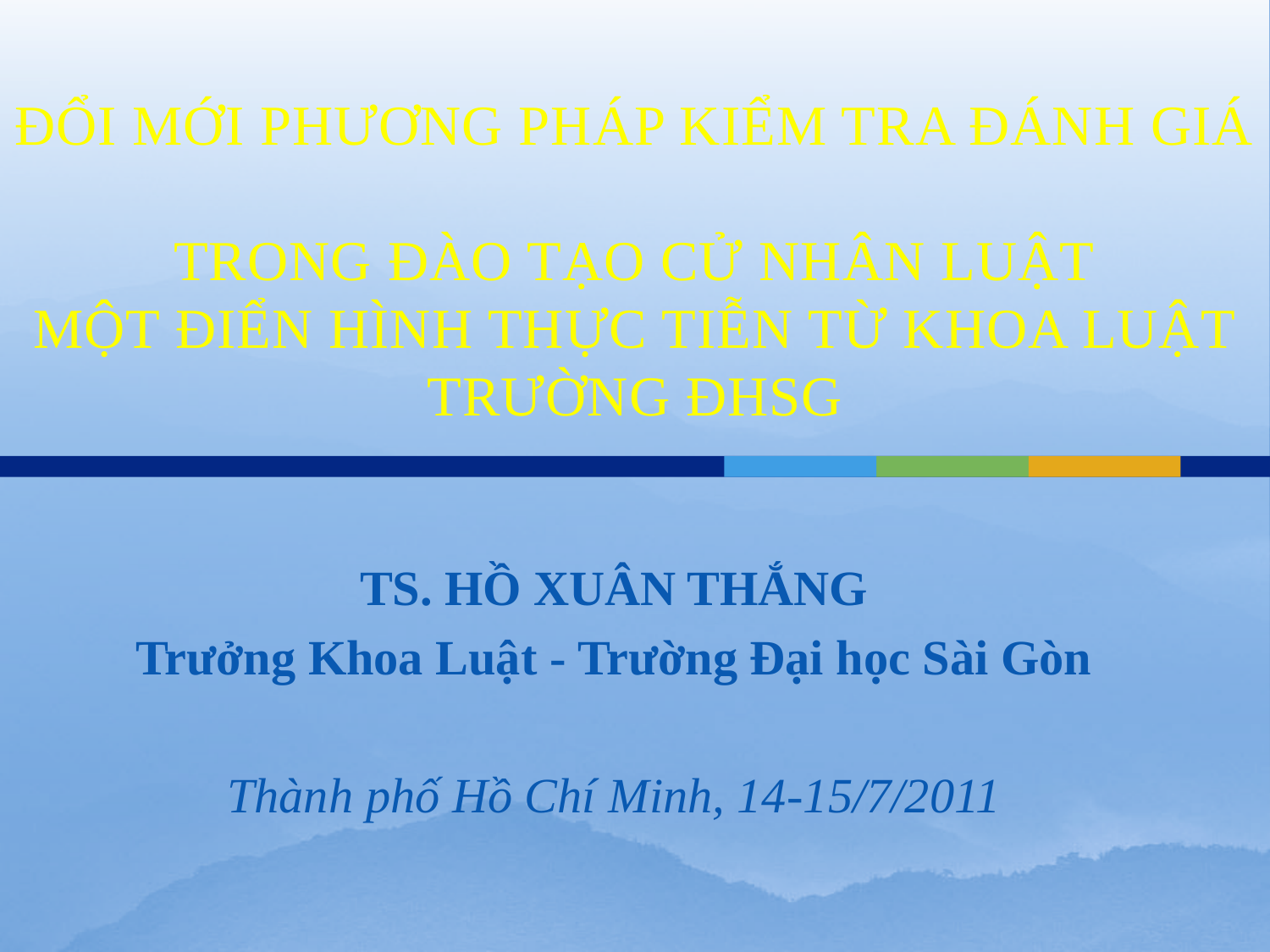

# ĐỔI MỚI PHƯƠNG PHÁP KIỂM TRA ĐÁNH GIÁ TRONG ĐÀO TẠO CỬ NHÂN LUẬT MỘT ĐIỂN HÌNH THỰC TIỄN TỪ KHOA LUẬT TRƯỜNG ĐHSG
TS. HỒ XUÂN THẮNG
Trưởng Khoa Luật - Trường Đại học Sài Gòn

Thành phố Hồ Chí Minh, 14-15/7/2011